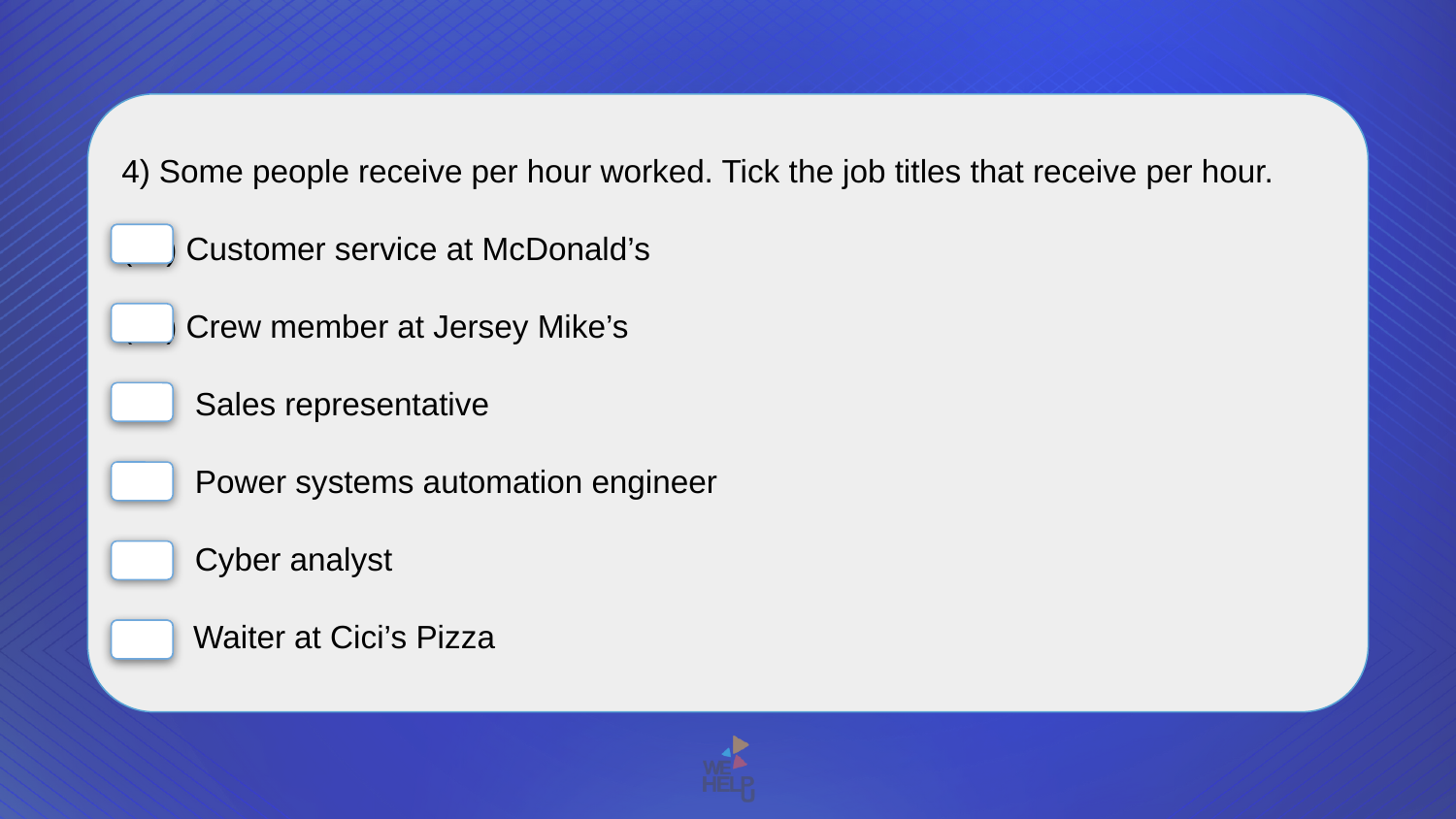

4) Some people receive per hour worked. Tick the job titles that receive per hour.

( x ) Customer service at McDonald’s

( x ) Crew member at Jersey Mike’s

(       Sales representative

(       Power systems automation engineer

(       Cyber analyst

( x    Waiter at Cici’s Pizza
x

x